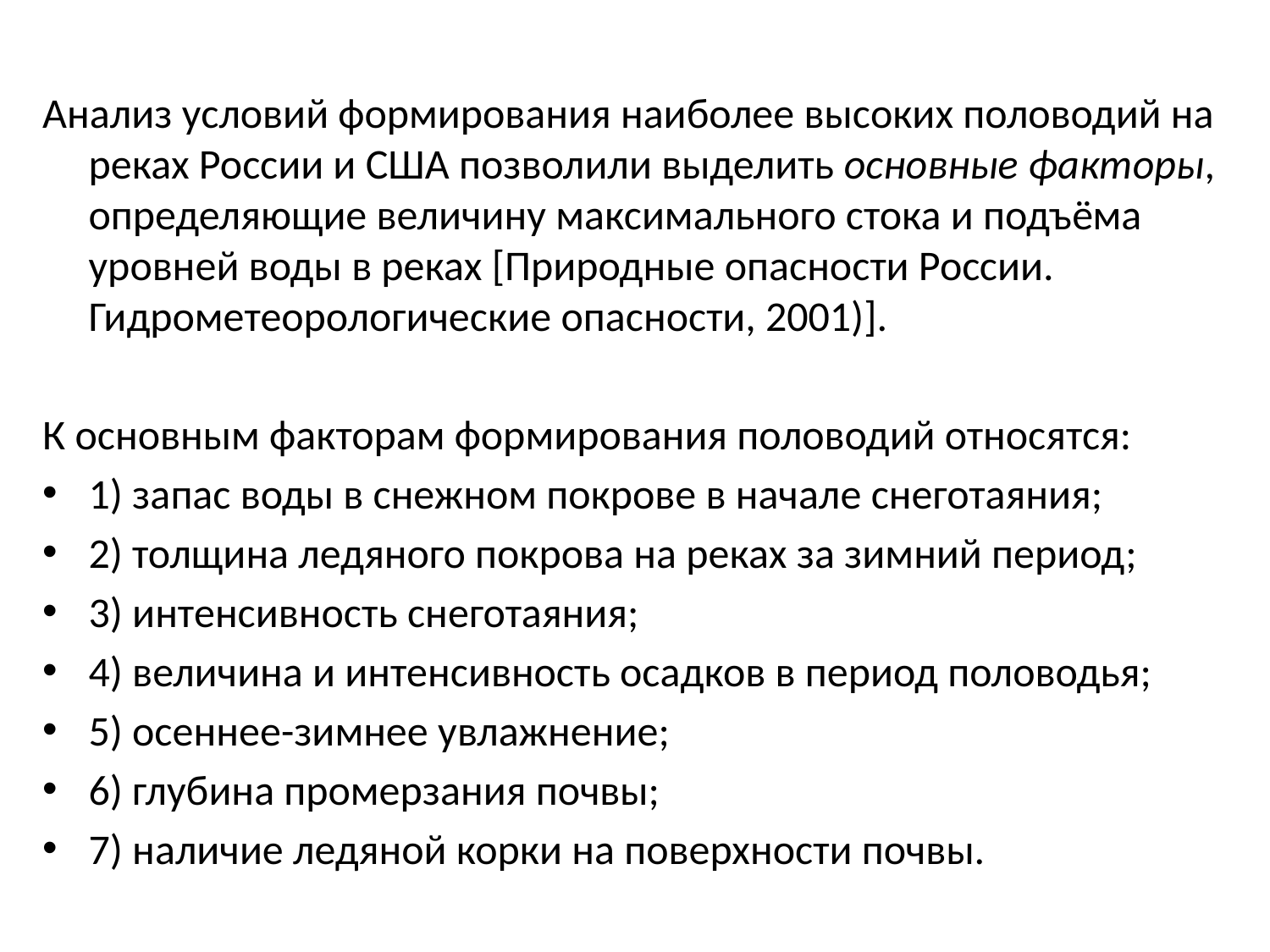

Анализ условий формирования наиболее высоких половодий на реках России и США позволили выделить основные факторы, определяющие величину максимального стока и подъёма уровней воды в реках [Природные опасности России. Гидрометеорологические опасности, 2001)].

К основным факторам формирования половодий относятся:
1) запас воды в снежном покрове в начале снеготаяния;
2) толщина ледяного покрова на реках за зимний период;
3) интенсивность снеготаяния;
4) величина и интенсивность осадков в период половодья;
5) осеннее-зимнее увлажнение;
6) глубина промерзания почвы;
7) наличие ледяной корки на поверхности почвы.